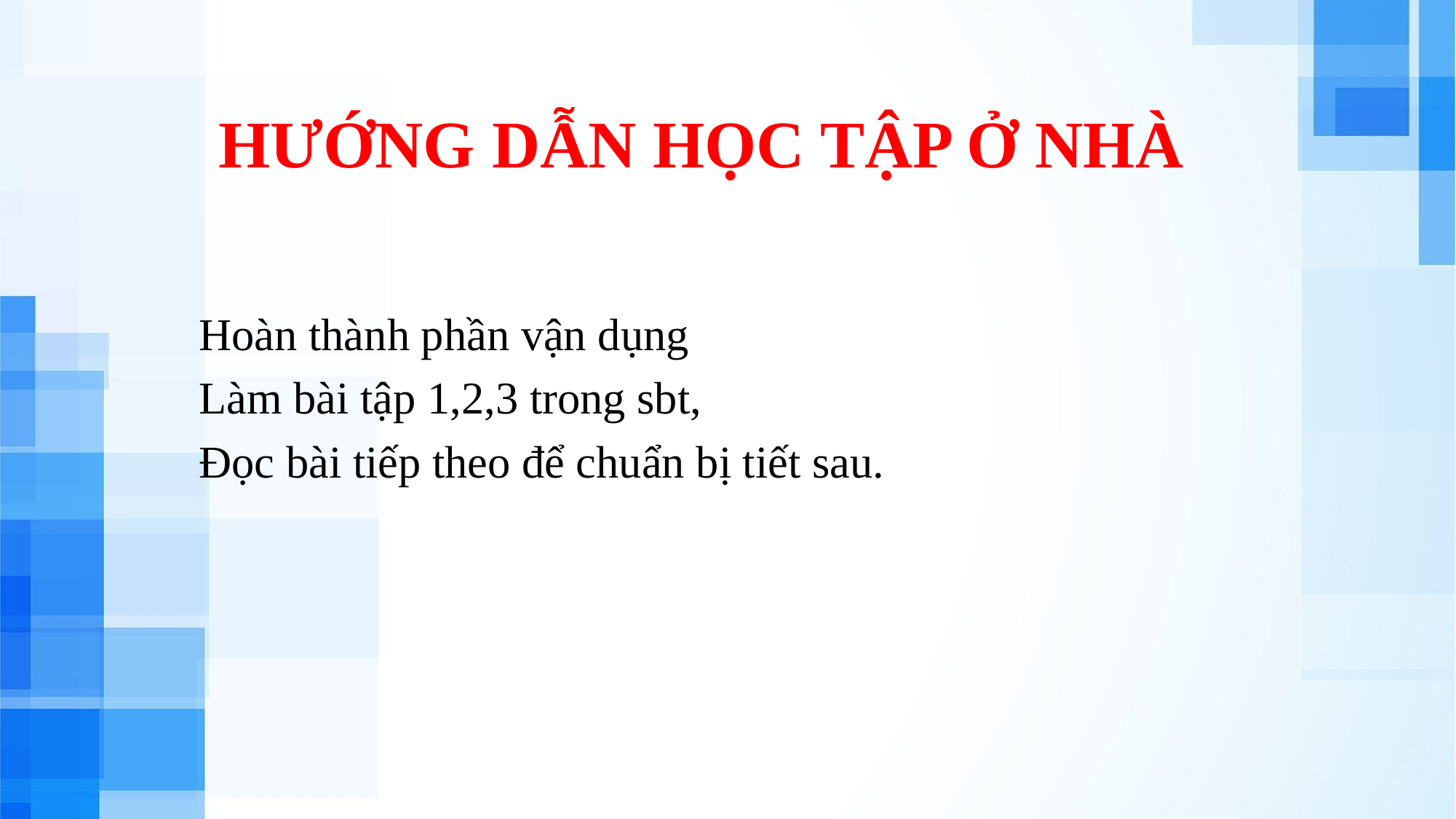

# HƯỚNG DẪN HỌC TẬP Ở NHÀ
Hoàn thành phần vận dụng
Làm bài tập 1,2,3 trong sbt,
Đọc bài tiếp theo để chuẩn bị tiết sau.